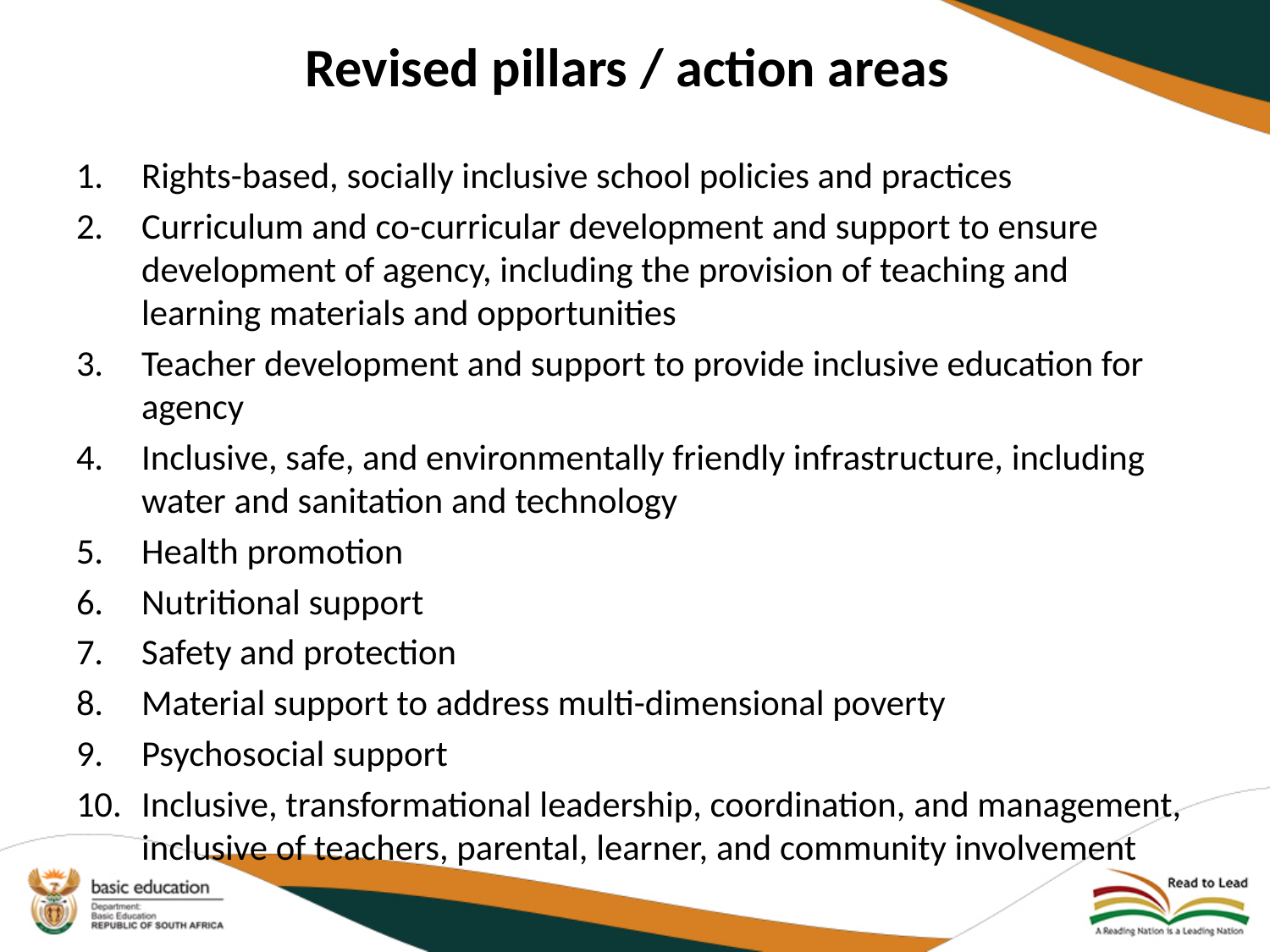

# Revised pillars / action areas
Rights-based, socially inclusive school policies and practices
Curriculum and co-curricular development and support to ensure development of agency, including the provision of teaching and learning materials and opportunities
Teacher development and support to provide inclusive education for agency
Inclusive, safe, and environmentally friendly infrastructure, including water and sanitation and technology
Health promotion
Nutritional support
Safety and protection
Material support to address multi-dimensional poverty
Psychosocial support
Inclusive, transformational leadership, coordination, and management, inclusive of teachers, parental, learner, and community involvement